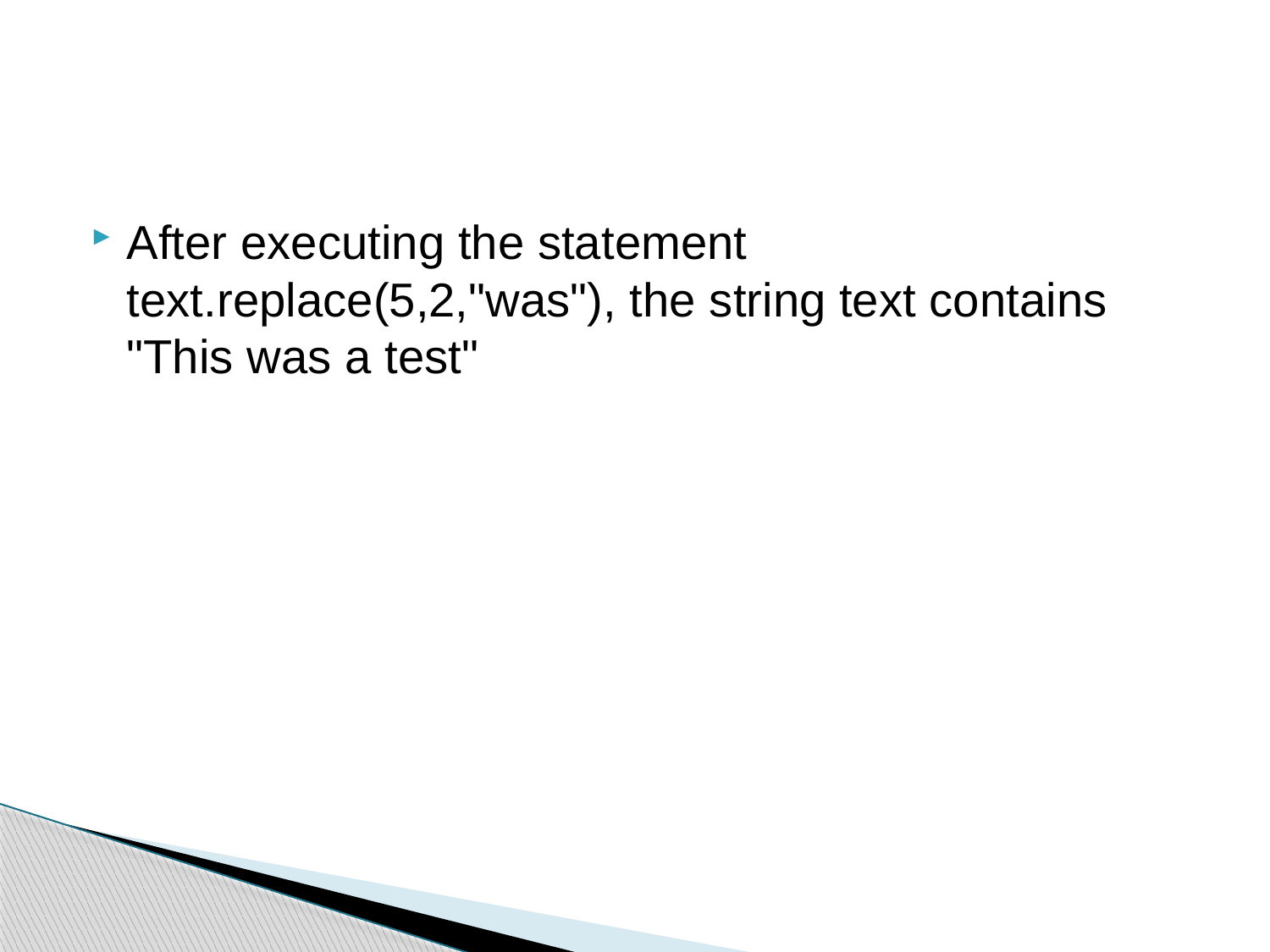

#
After executing the statement text.replace(5,2,"was"), the string text contains "This was a test"